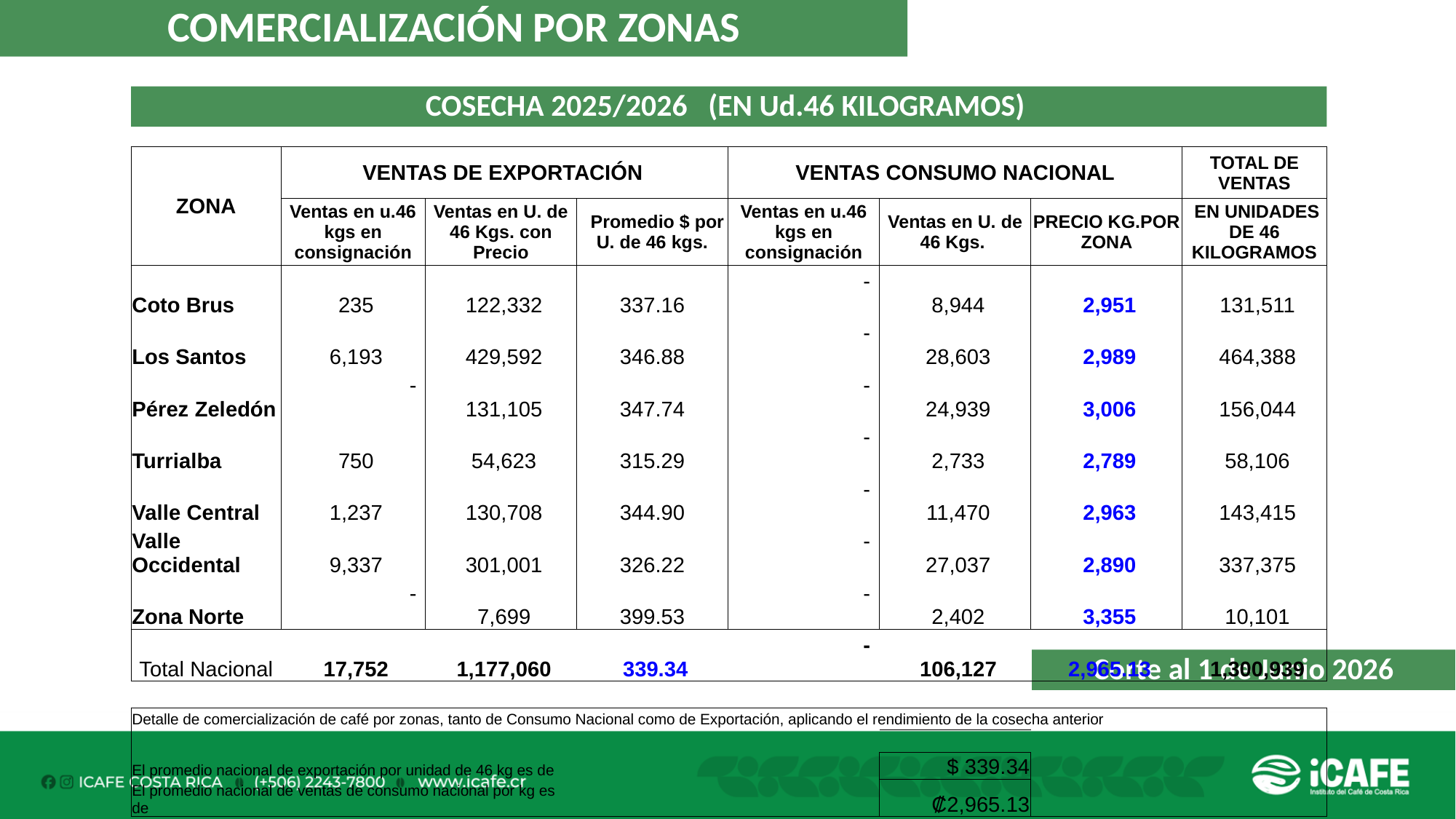

COMERCIALIZACIÓN POR ZONAS
COSECHA 2025/2026   (EN Ud.46 KILOGRAMOS)
| ZONA | VENTAS DE EXPORTACIÓN |  |  | VENTAS CONSUMO NACIONAL |  |  | TOTAL DE VENTAS |
| --- | --- | --- | --- | --- | --- | --- | --- |
|  | Ventas en u.46 kgs en consignación | Ventas en U. de 46 Kgs. con Precio | Promedio $ por U. de 46 kgs. | Ventas en u.46 kgs en consignación | Ventas en U. de 46 Kgs. | PRECIO KG.POR ZONA | EN UNIDADES DE 46 KILOGRAMOS |
| Coto Brus | 235 | 122,332 | 337.16 | - | 8,944 | 2,951 | 131,511 |
| Los Santos | 6,193 | 429,592 | 346.88 | - | 28,603 | 2,989 | 464,388 |
| Pérez Zeledón | - | 131,105 | 347.74 | - | 24,939 | 3,006 | 156,044 |
| Turrialba | 750 | 54,623 | 315.29 | - | 2,733 | 2,789 | 58,106 |
| Valle Central | 1,237 | 130,708 | 344.90 | - | 11,470 | 2,963 | 143,415 |
| Valle Occidental | 9,337 | 301,001 | 326.22 | - | 27,037 | 2,890 | 337,375 |
| Zona Norte | - | 7,699 | 399.53 | - | 2,402 | 3,355 | 10,101 |
| Total Nacional | 17,752 | 1,177,060 | 339.34 | - | 106,127 | 2,965.13 | 1,300,939 |
|  |  |  |  |  |  |  |  |
| Detalle de comercialización de café por zonas, tanto de Consumo Nacional como de Exportación, aplicando el rendimiento de la cosecha anterior |  |  |  |  |  |  |  |
|  |  |  |  |  |  |  |  |
| El promedio nacional de exportación por unidad de 46 kg es de |  |  |  |  | $ 339.34 |  |  |
| El promedio nacional de ventas de consumo nacional por kg es de |  |  |  |  | ₡2,965.13 |  |  |
Corte al 1 de Junio 2026